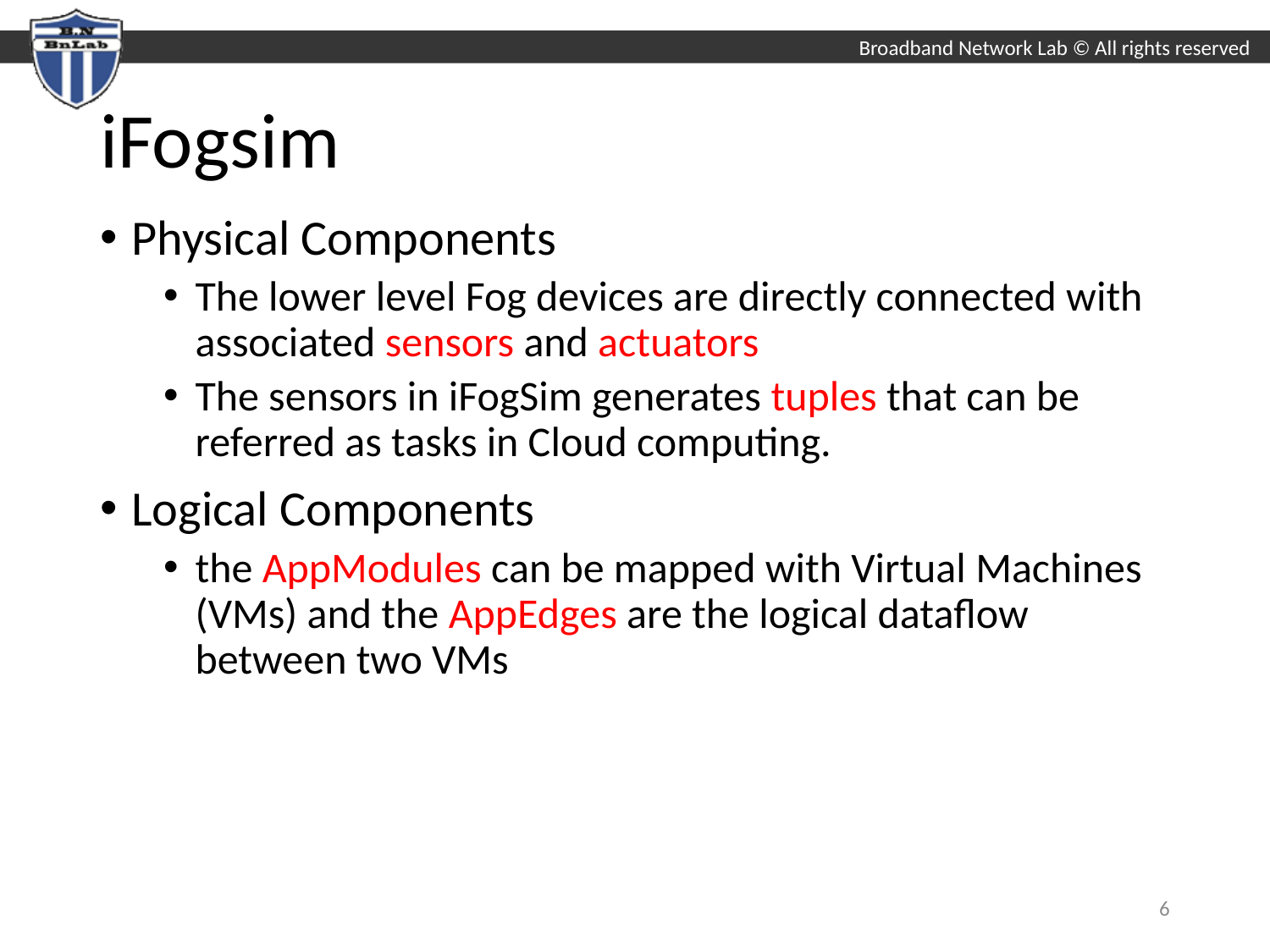

# iFogsim
Physical Components
The lower level Fog devices are directly connected with associated sensors and actuators
The sensors in iFogSim generates tuples that can be referred as tasks in Cloud computing.
Logical Components
the AppModules can be mapped with Virtual Machines (VMs) and the AppEdges are the logical dataflow between two VMs
6